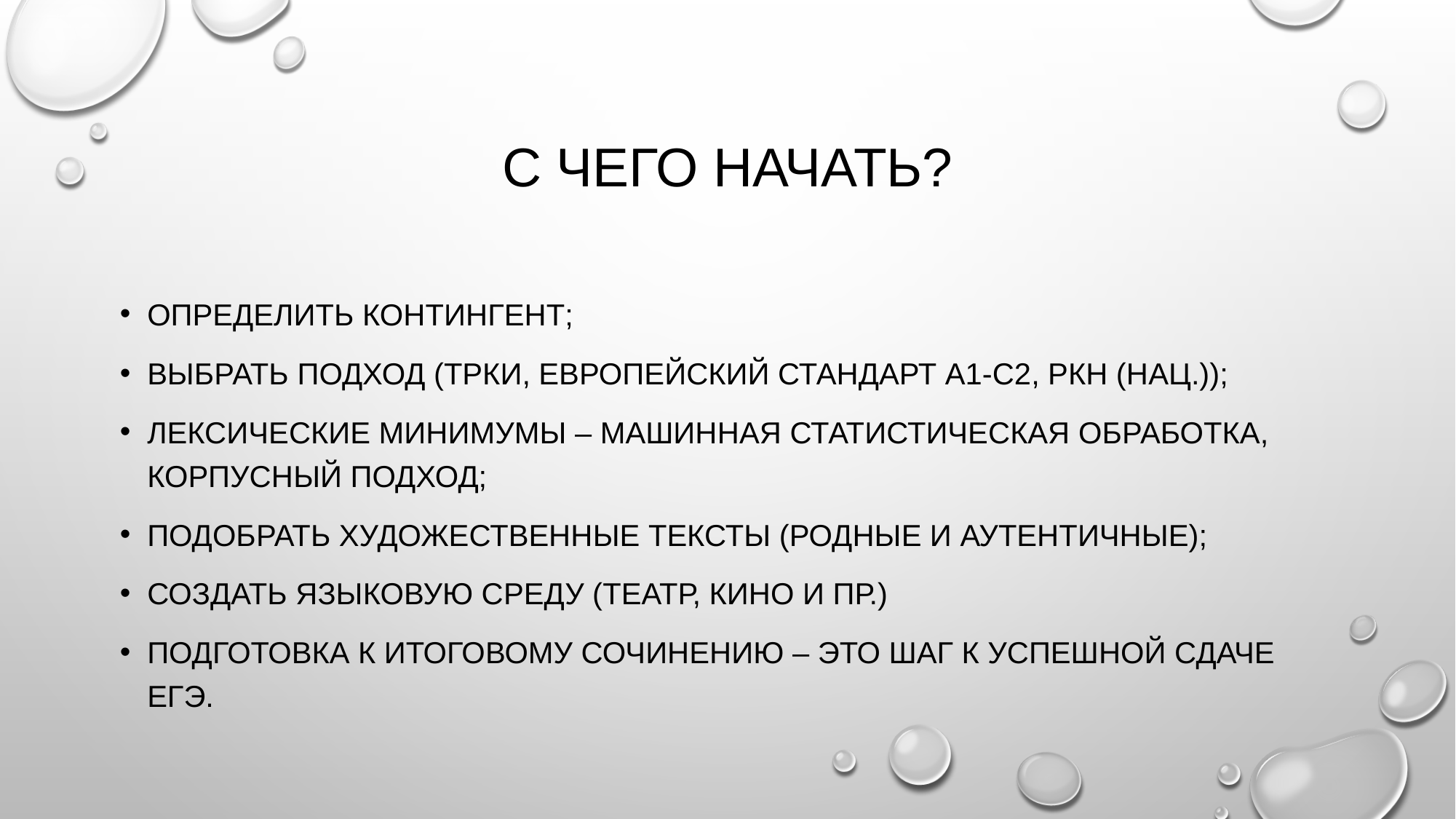

# С чего начать?
ОПРЕДЕЛИТЬ КОНТИНГЕНТ;
ВЫБРАТЬ ПОДХОД (Трки, европейский стандарт а1-с2, РКН (нац.));
Лексические минимумы – машинная статистическая обработка, корпусный подход;
Подобрать художественные тексты (родные и аутентичные);
Создать языковую среду (театр, кино и пр.)
Подготовка к итоговому сочинению – это шаг к успешной сдаче егэ.